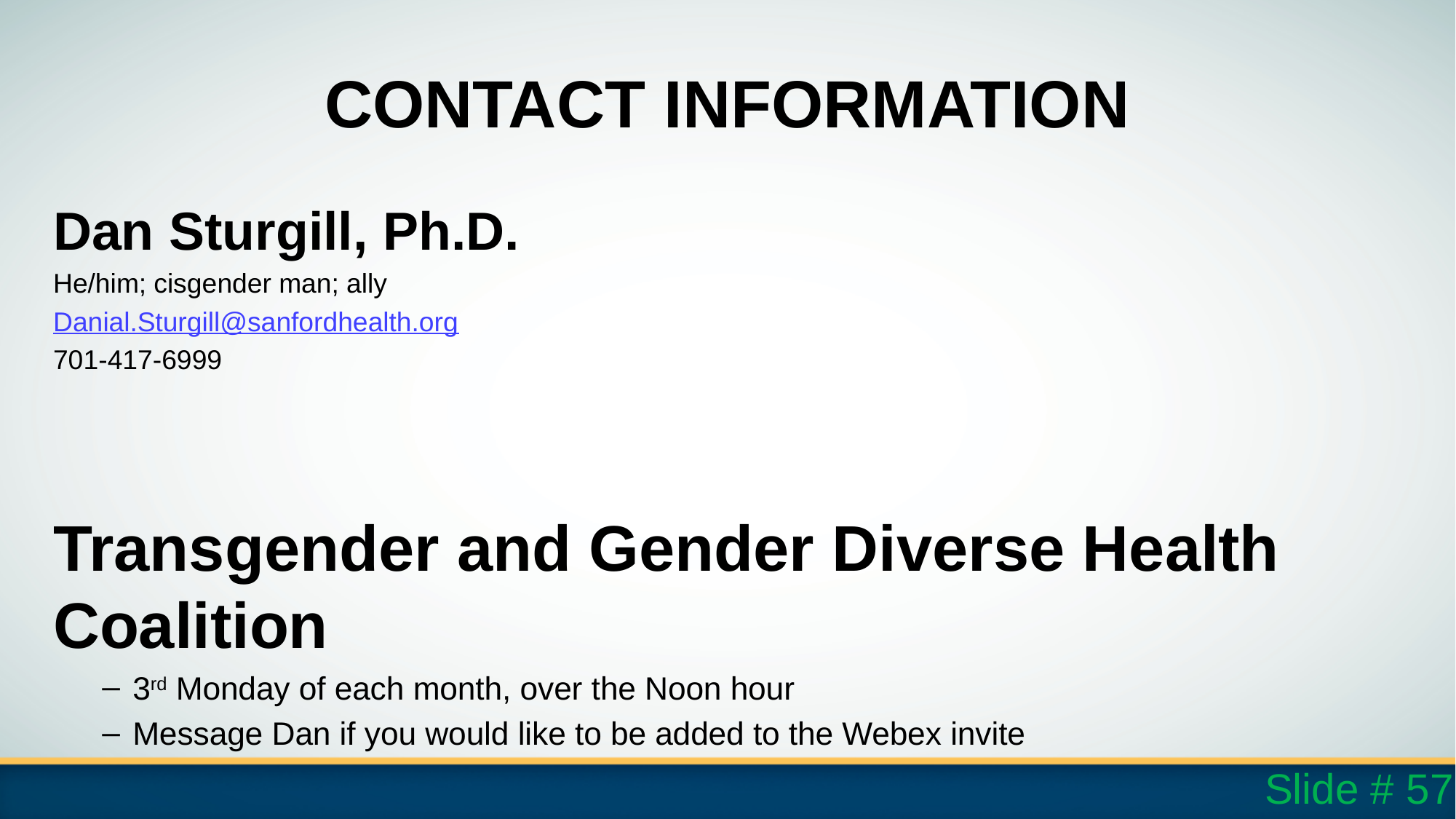

# CONTACT INFORMATION
Dan Sturgill, Ph.D.
He/him; cisgender man; ally
Danial.Sturgill@sanfordhealth.org
701-417-6999

Transgender and Gender Diverse Health Coalition
3rd Monday of each month, over the Noon hour
Message Dan if you would like to be added to the Webex invite
Slide # 57